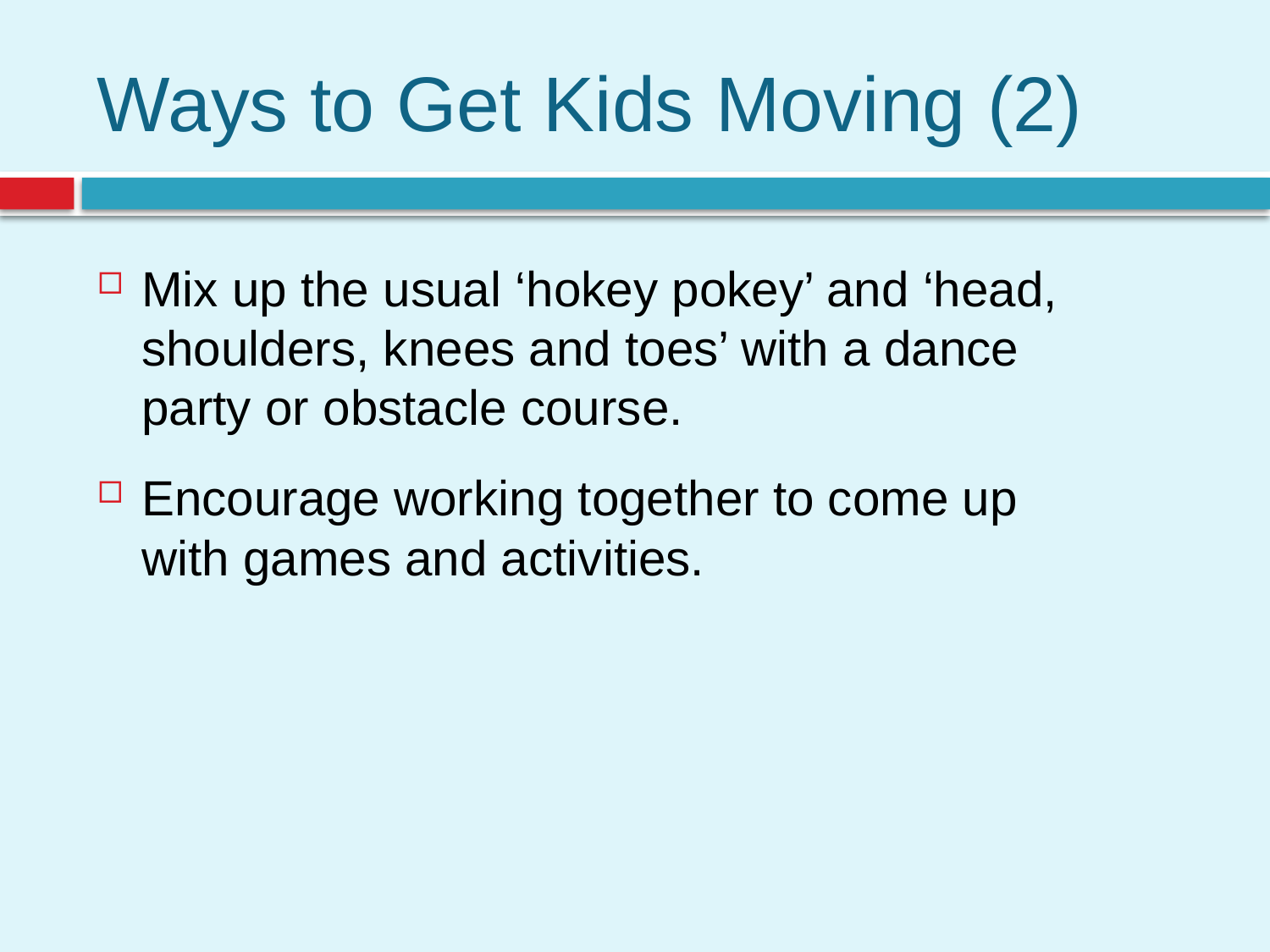

# Ways to Get Kids Moving (2)
Mix up the usual ‘hokey pokey’ and ‘head, shoulders, knees and toes’ with a dance party or obstacle course.
Encourage working together to come up with games and activities.